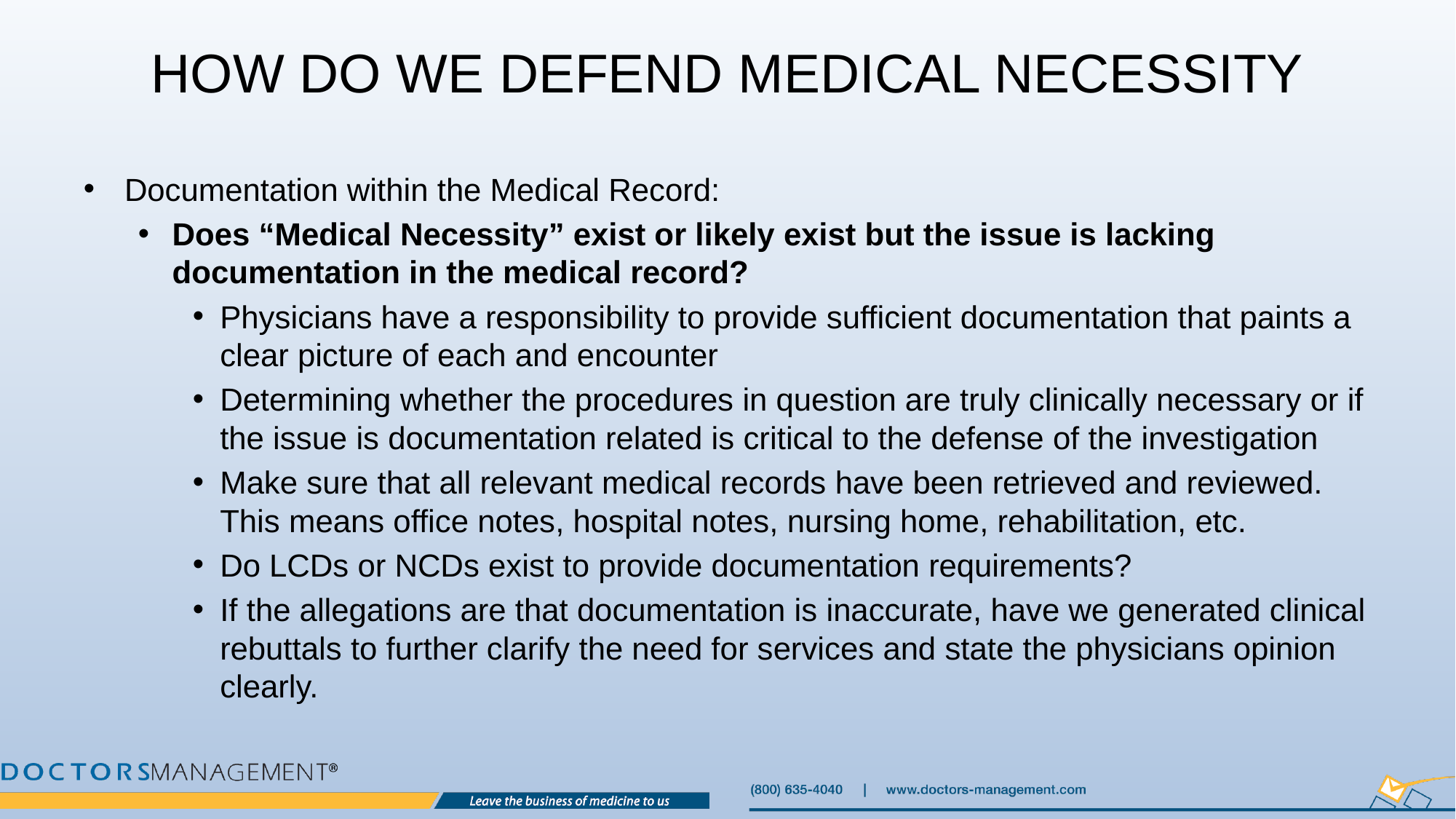

# HOW DO WE DEFEND MEDICAL NECESSITY
Documentation within the Medical Record:
Does “Medical Necessity” exist or likely exist but the issue is lacking documentation in the medical record?
Physicians have a responsibility to provide sufficient documentation that paints a clear picture of each and encounter
Determining whether the procedures in question are truly clinically necessary or if the issue is documentation related is critical to the defense of the investigation
Make sure that all relevant medical records have been retrieved and reviewed. This means office notes, hospital notes, nursing home, rehabilitation, etc.
Do LCDs or NCDs exist to provide documentation requirements?
If the allegations are that documentation is inaccurate, have we generated clinical rebuttals to further clarify the need for services and state the physicians opinion clearly.